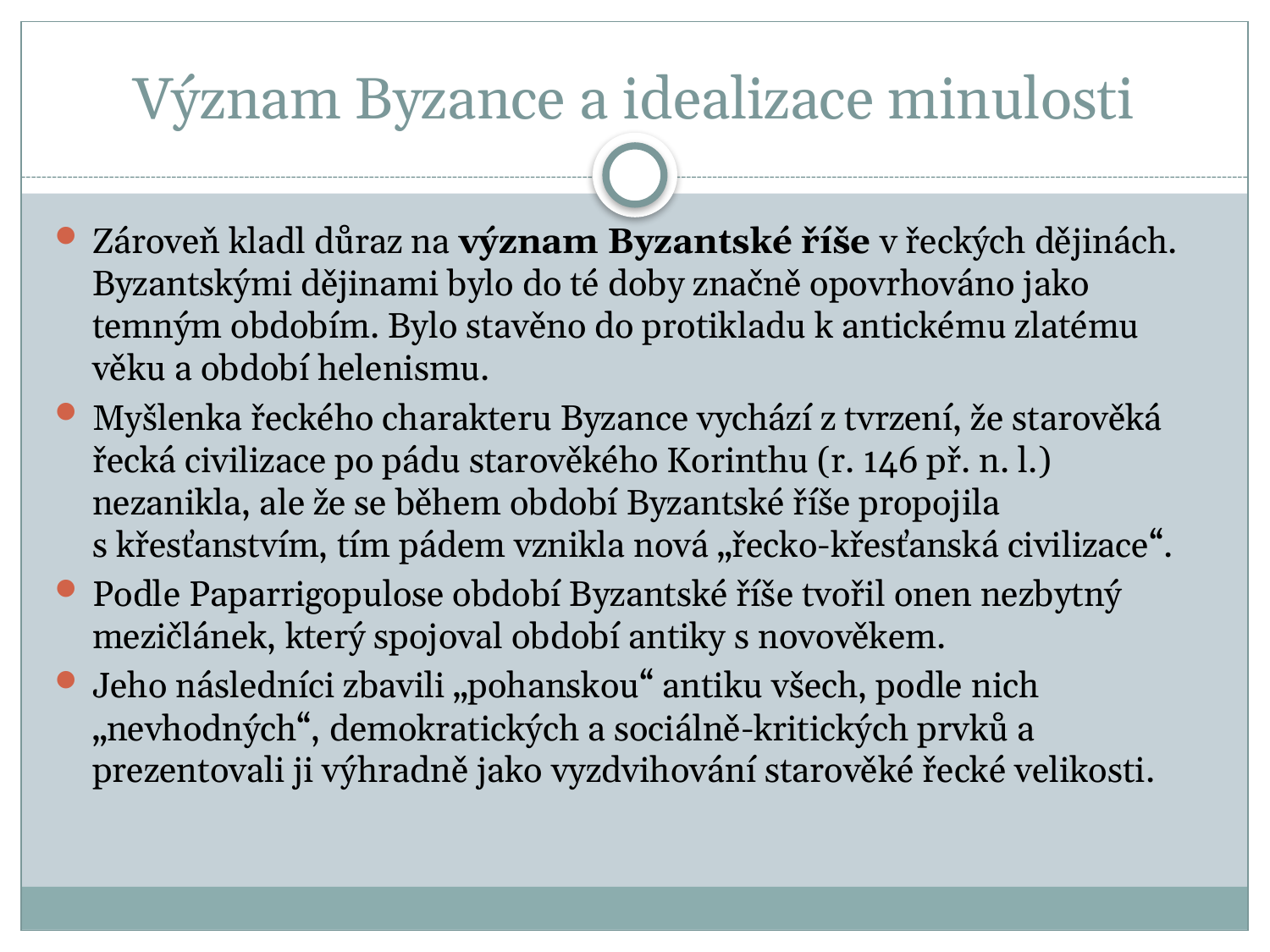

# Význam Byzance a idealizace minulosti
Zároveň kladl důraz na význam Byzantské říše v řeckých dějinách. Byzantskými dějinami bylo do té doby značně opovrhováno jako temným obdobím. Bylo stavěno do protikladu k antickému zlatému věku a období helenismu.
Myšlenka řeckého charakteru Byzance vychází z tvrzení, že starověká řecká civilizace po pádu starověkého Korinthu (r. 146 př. n. l.) nezanikla, ale že se během období Byzantské říše propojila s křesťanstvím, tím pádem vznikla nová „řecko-křesťanská civilizace“.
Podle Paparrigopulose období Byzantské říše tvořil onen nezbytný mezičlánek, který spojoval období antiky s novověkem.
Jeho následníci zbavili „pohanskou“ antiku všech, podle nich „nevhodných“, demokratických a sociálně-kritických prvků a prezentovali ji výhradně jako vyzdvihování starověké řecké velikosti.